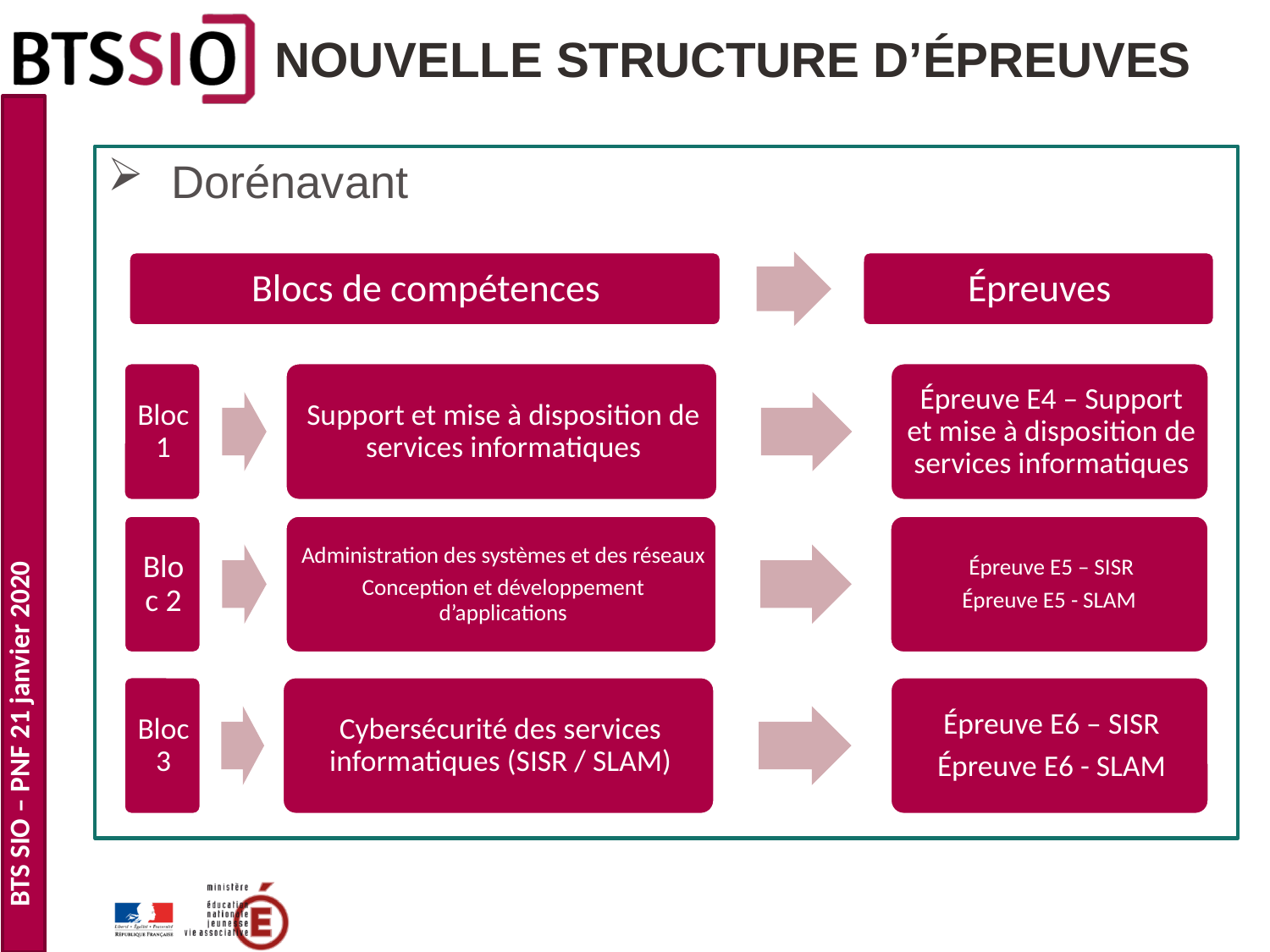

# Nouvelle structure d’épreuves
Dorénavant
Blocs de compétences

Épreuves
Bloc 1

Support et mise à disposition de services informatiques

Épreuve E4 – Support et mise à disposition de services informatiques
Bloc 2

Administration des systèmes et des réseaux
Conception et développement d’applications

Épreuve E5 – SISR
Épreuve E5 - SLAM
Bloc 3

Cybersécurité des services informatiques (SISR / SLAM)

Épreuve E6 – SISR
Épreuve E6 - SLAM